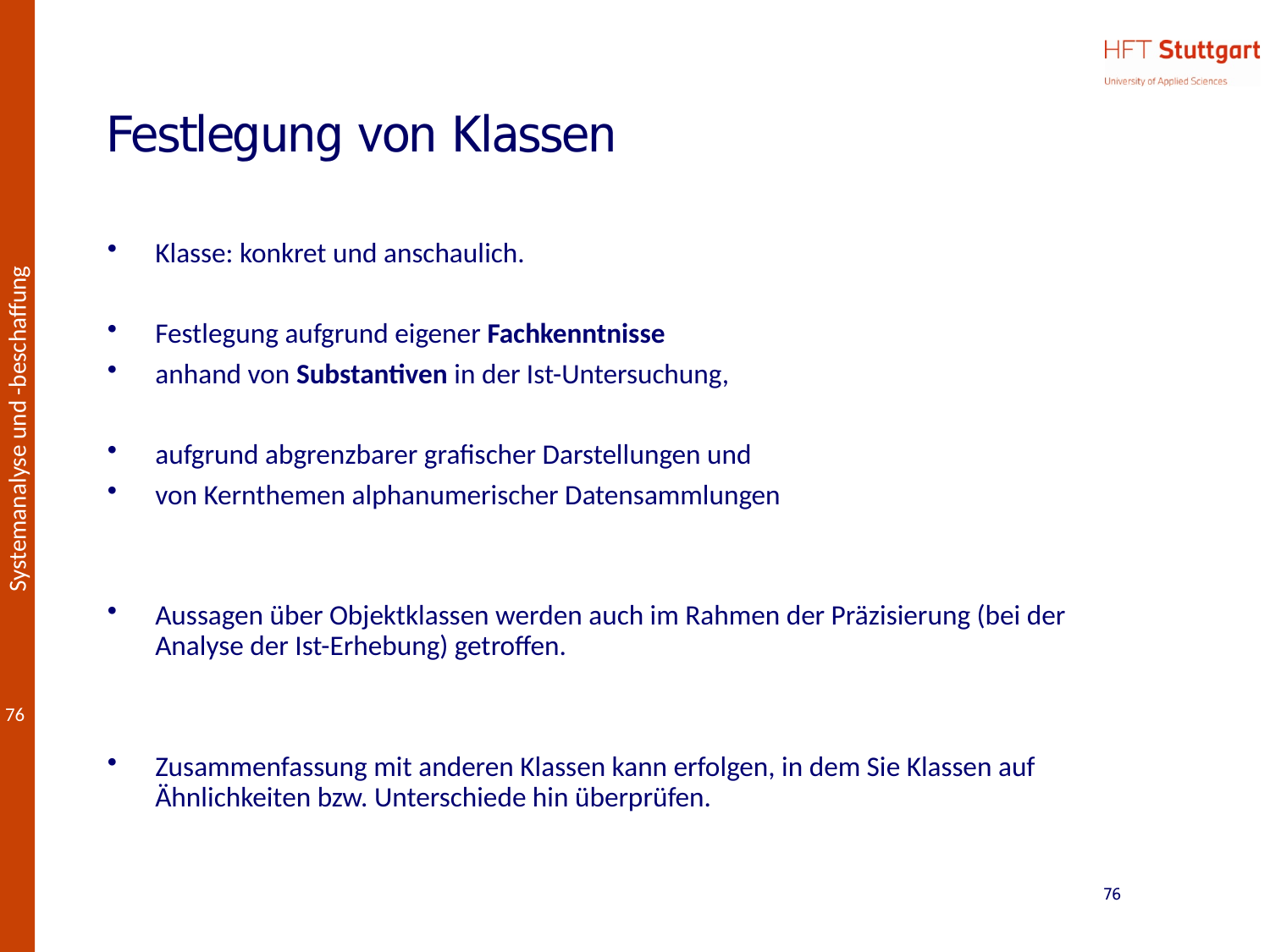

# Festlegung von Klassen
Klasse: konkret und anschaulich.

Festlegung aufgrund eigener Fachkenntnisse
anhand von Substantiven in der Ist-Untersuchung,

aufgrund abgrenzbarer grafischer Darstellungen und
von Kernthemen alphanumerischer Datensammlungen

Aussagen über Objektklassen werden auch im Rahmen der Präzisierung (bei der Analyse der Ist-Erhebung) getroffen.

Zusammenfassung mit anderen Klassen kann erfolgen, in dem Sie Klassen auf Ähnlichkeiten bzw. Unterschiede hin überprüfen.
76